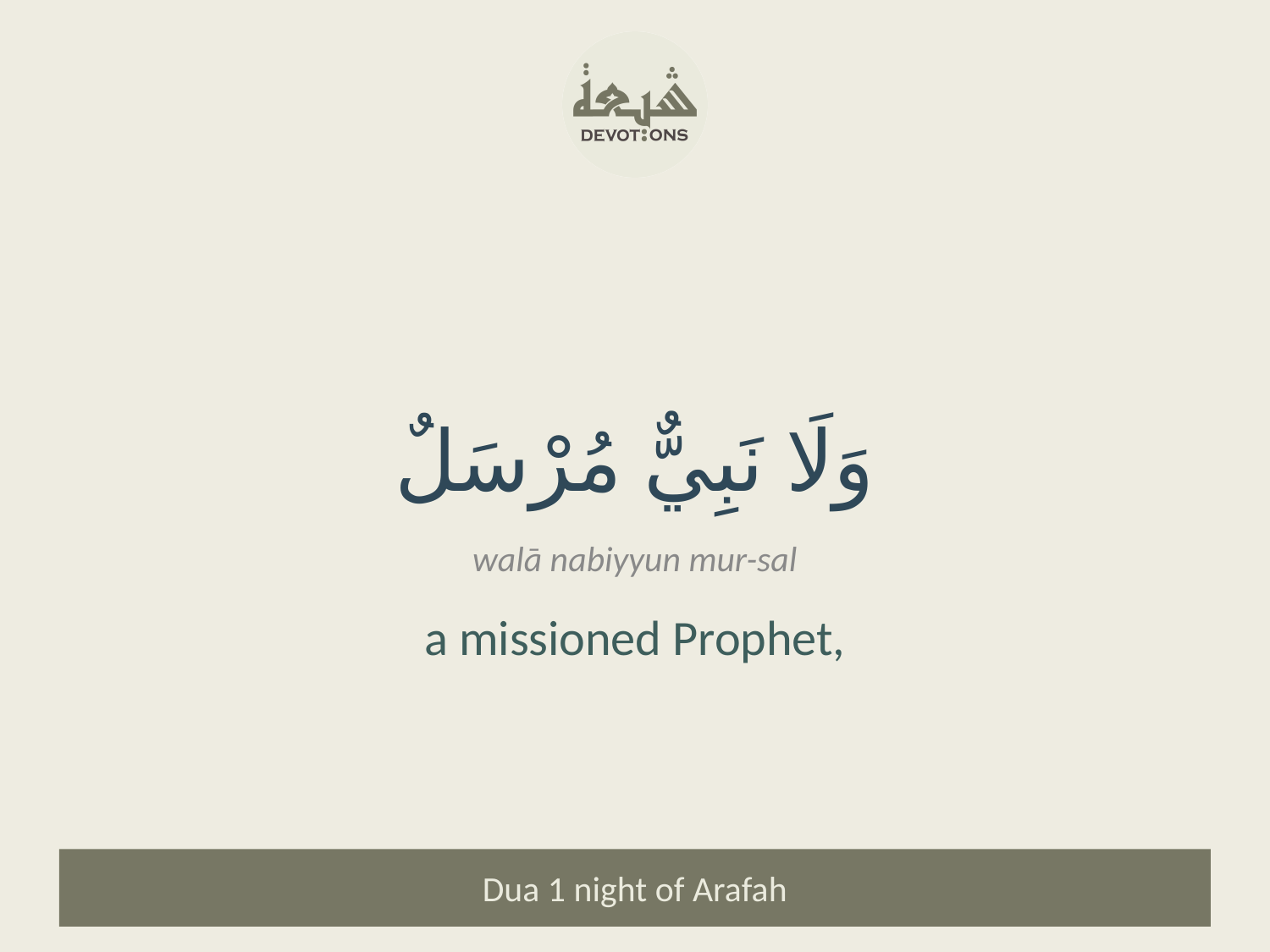

وَلَا نَبِيٌّ مُرْسَلٌ
walā nabiyyun mur-sal
a missioned Prophet,
Dua 1 night of Arafah